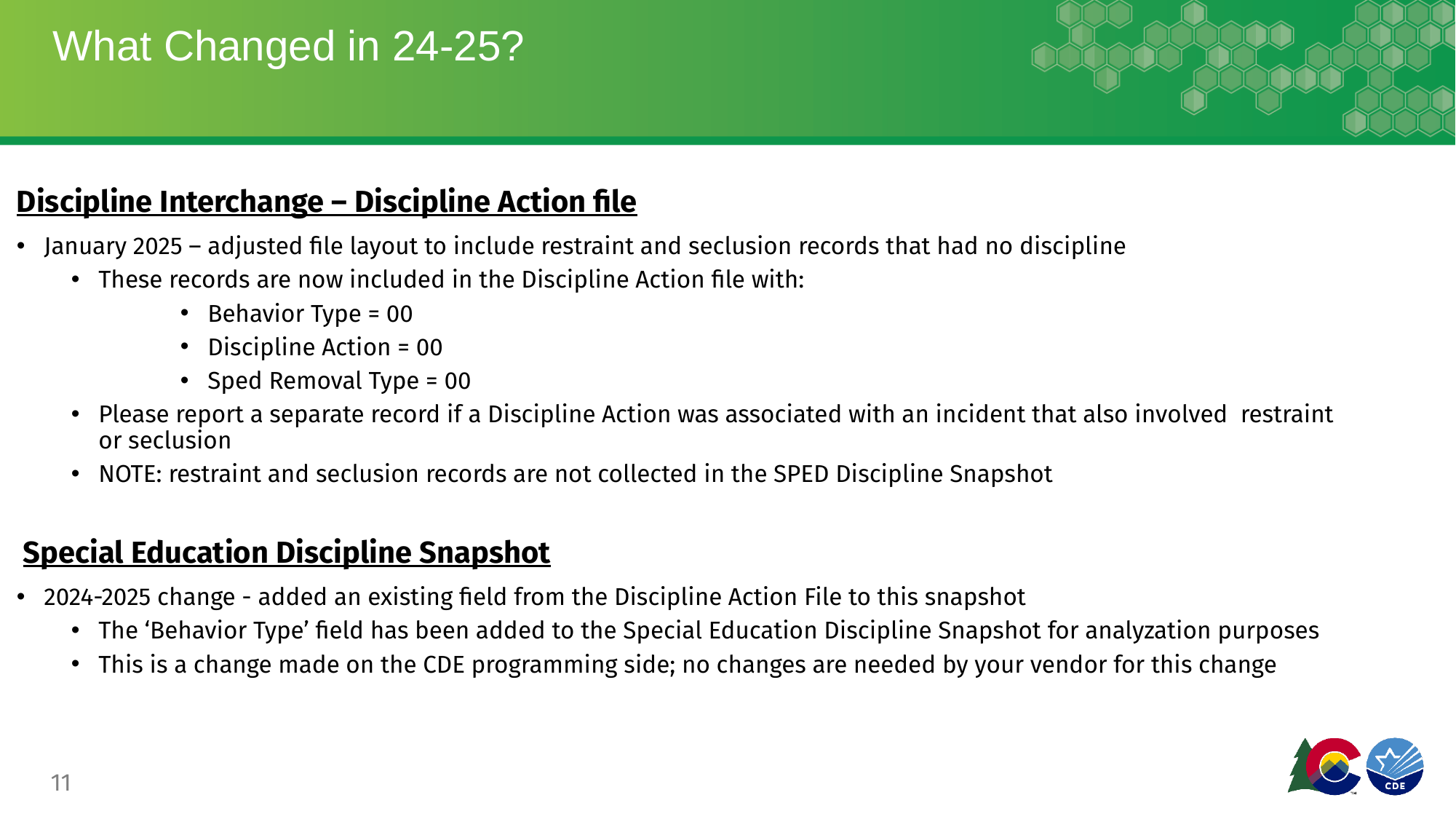

# What Changed in 24-25?
Discipline Interchange – Discipline Action file
January 2025 – adjusted file layout to include restraint and seclusion records that had no discipline
These records are now included in the Discipline Action file with:
Behavior Type = 00
Discipline Action = 00
Sped Removal Type = 00
Please report a separate record if a Discipline Action was associated with an incident that also involved  restraint or seclusion
NOTE: restraint and seclusion records are not collected in the SPED Discipline Snapshot

 Special Education Discipline Snapshot
2024-2025 change - added an existing field from the Discipline Action File to this snapshot
The ‘Behavior Type’ field has been added to the Special Education Discipline Snapshot for analyzation purposes
This is a change made on the CDE programming side; no changes are needed by your vendor for this change

11